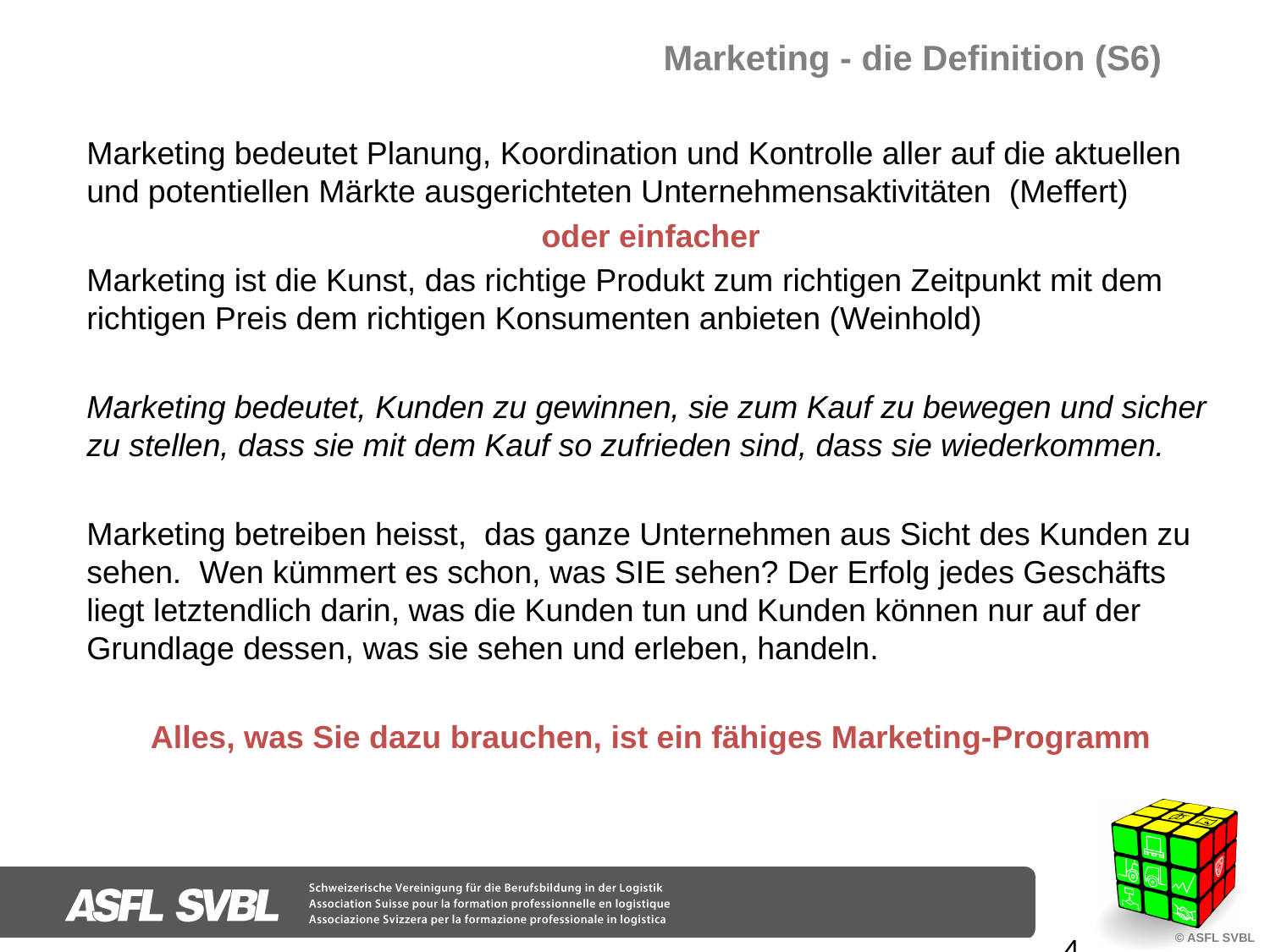

# Marketing - die Definition (S6)
Marketing bedeutet Planung, Koordination und Kontrolle aller auf die aktuellen und potentiellen Märkte ausgerichteten Unternehmensaktivitäten  (Meffert)
oder einfacher
Marketing ist die Kunst, das richtige Produkt zum richtigen Zeitpunkt mit dem richtigen Preis dem richtigen Konsumenten anbieten (Weinhold)

Marketing bedeutet, Kunden zu gewinnen, sie zum Kauf zu bewegen und sicher zu stellen, dass sie mit dem Kauf so zufrieden sind, dass sie wiederkommen.

Marketing betreiben heisst,  das ganze Unternehmen aus Sicht des Kunden zu sehen.  Wen kümmert es schon, was SIE sehen? Der Erfolg jedes Geschäfts liegt letztendlich darin, was die Kunden tun und Kunden können nur auf der Grundlage dessen, was sie sehen und erleben, handeln.

Alles, was Sie dazu brauchen, ist ein fähiges Marketing-Programm
4